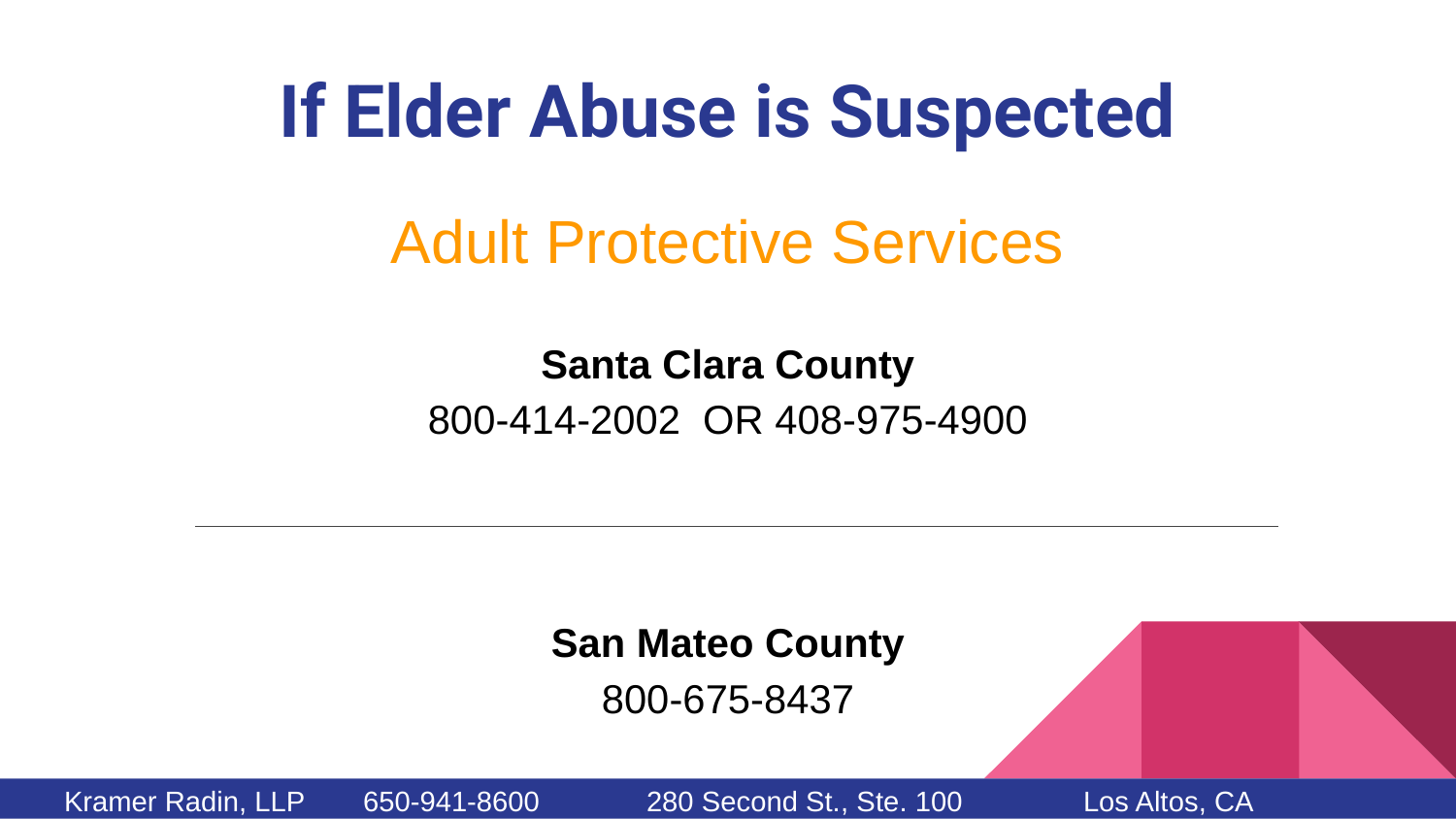

# If Elder Abuse is Suspected
Adult Protective Services

Santa Clara County
800-414-2002  OR 408-975-4900

San Mateo County
800-675-8437

Kramer Radin, LLP	 650-941-8600	280 Second St., Ste. 100	Los Altos, CA